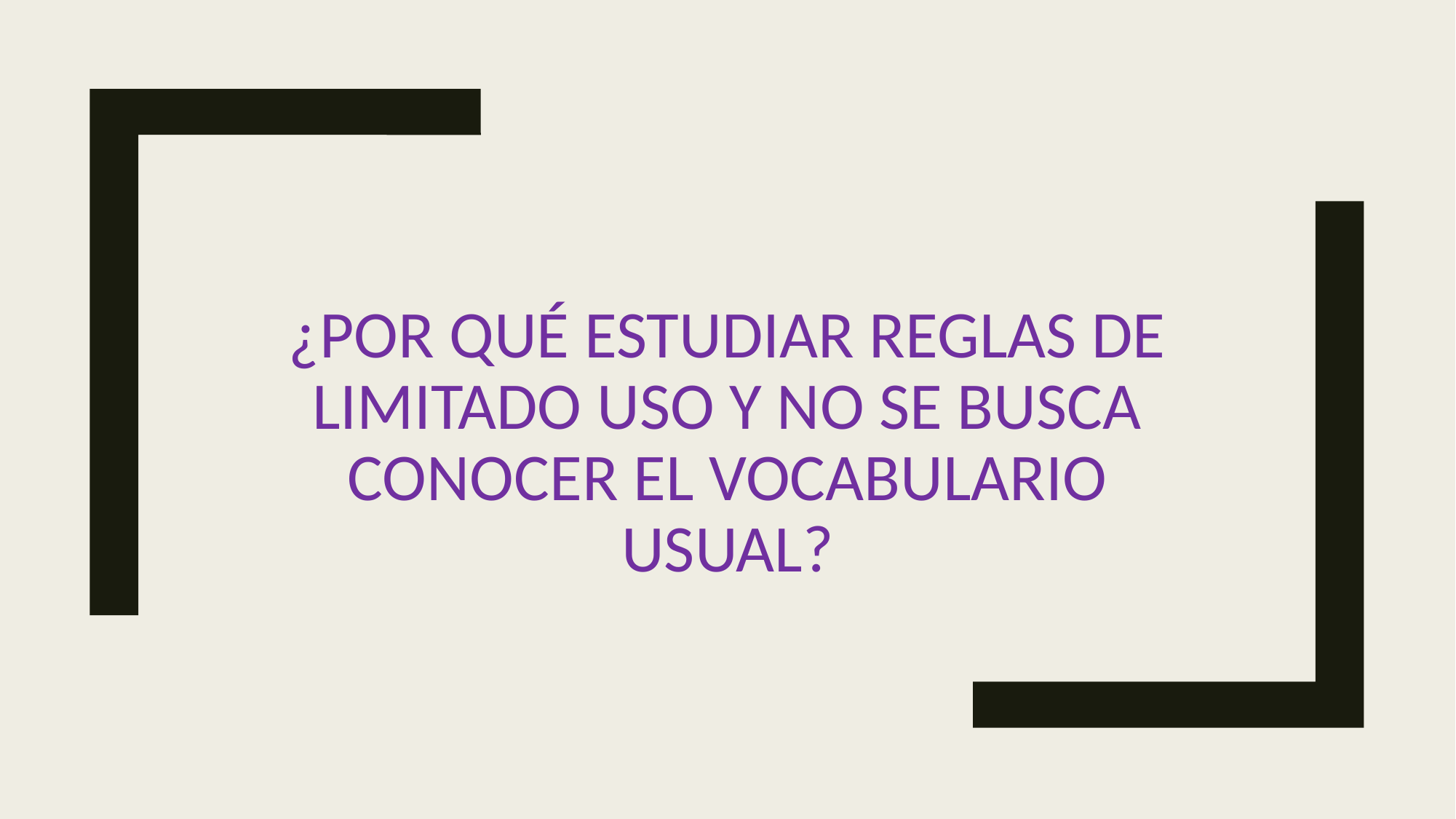

# ¿Por qué estudiar reglas de limitado uso y no se busca conocer el vocabulario usual?